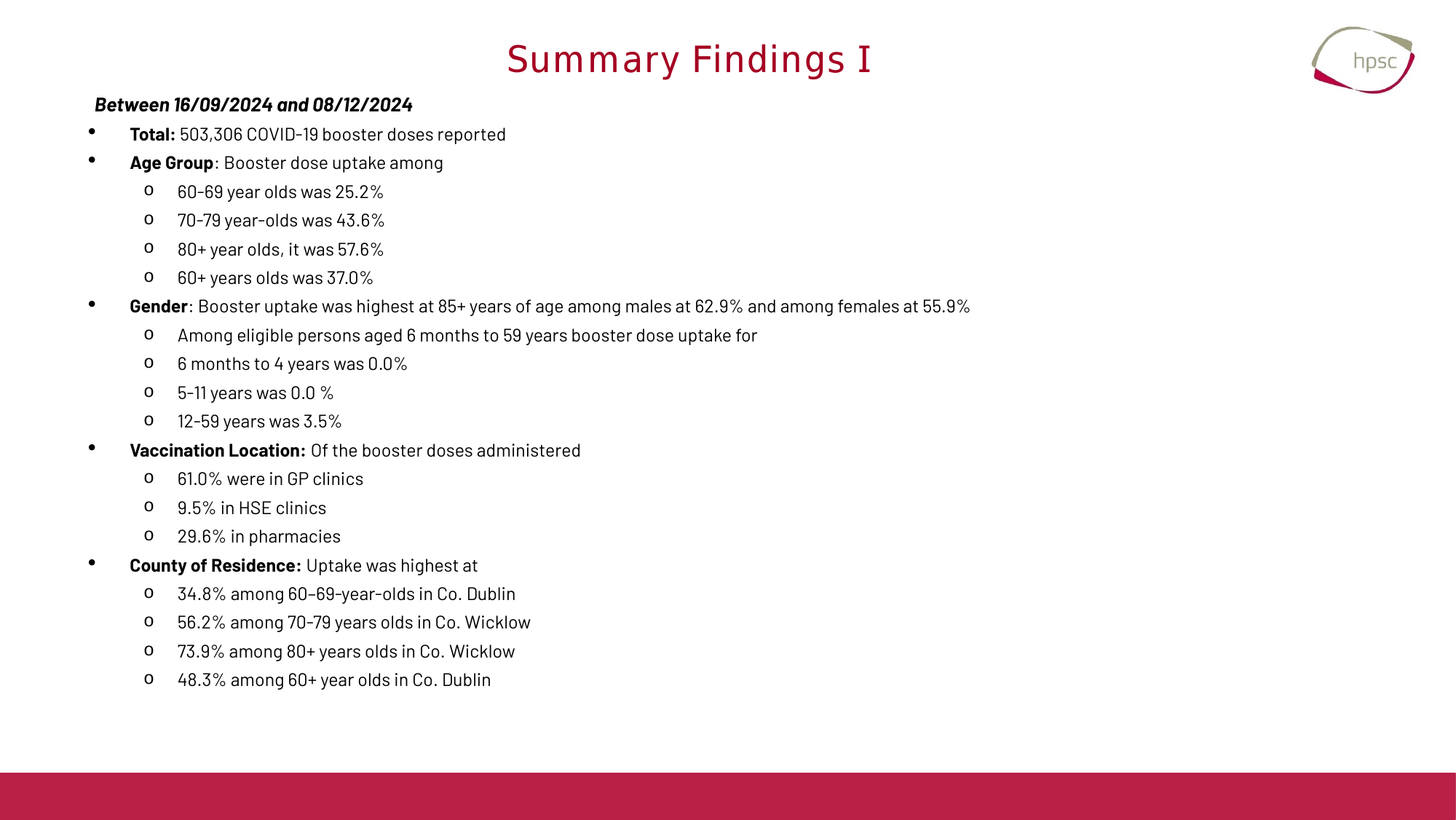

# Summary Findings I
Between 16/09/2024 and 08/12/2024
Total: 503,306 COVID-19 booster doses reported
Age Group: Booster dose uptake among
60-69 year olds was 25.2%
70-79 year-olds was 43.6%
80+ year olds, it was 57.6%
60+ years olds was 37.0%
Gender: Booster uptake was highest at 85+ years of age among males at 62.9% and among females at 55.9%
Among eligible persons aged 6 months to 59 years booster dose uptake for
6 months to 4 years was 0.0%
5-11 years was 0.0 %
12-59 years was 3.5%
Vaccination Location: Of the booster doses administered
61.0% were in GP clinics
9.5% in HSE clinics
29.6% in pharmacies
County of Residence: Uptake was highest at
34.8% among 60–69-year-olds in Co. Dublin
56.2% among 70-79 years olds in Co. Wicklow
73.9% among 80+ years olds in Co. Wicklow
48.3% among 60+ year olds in Co. Dublin
4